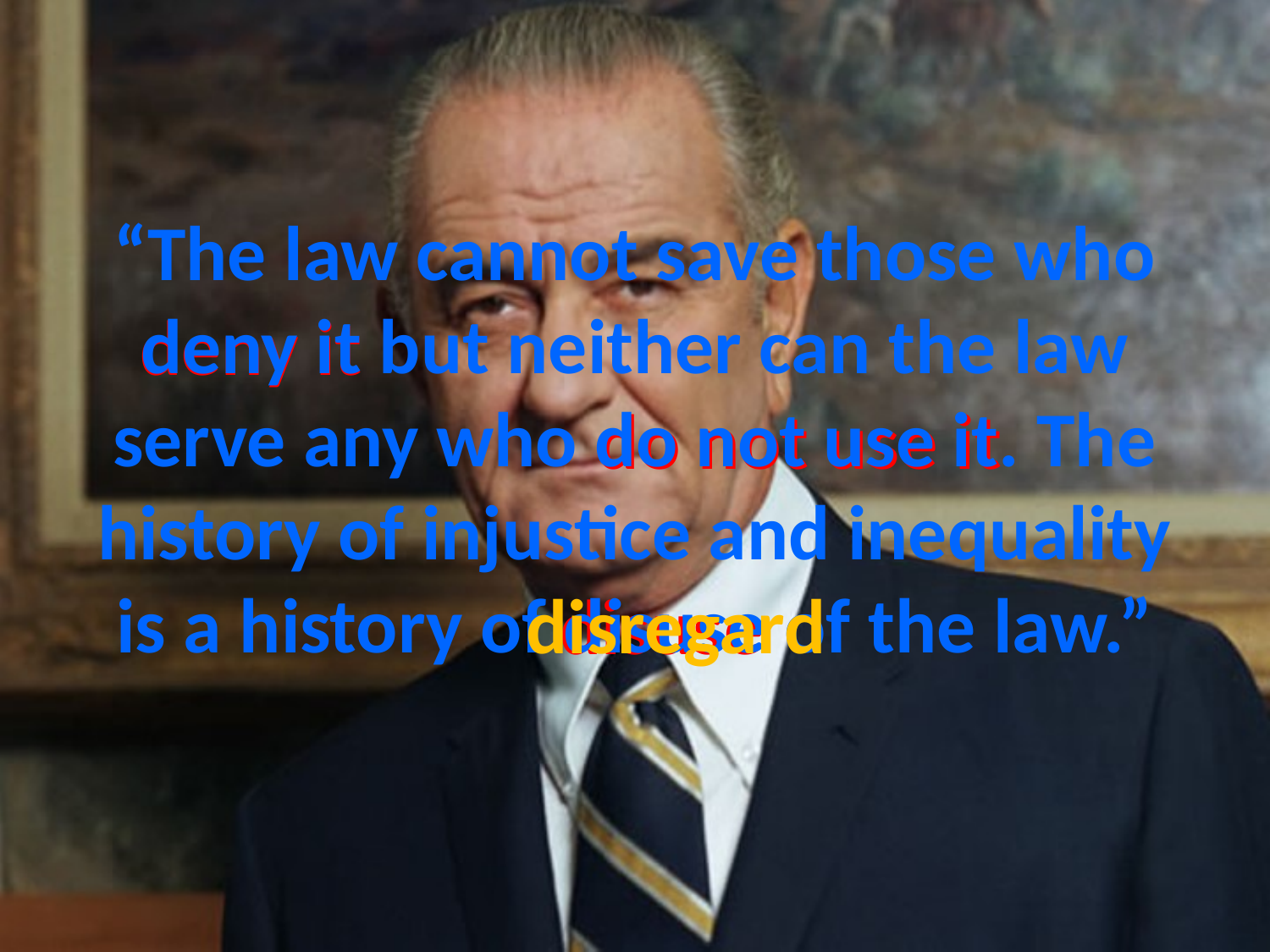

# “The law cannot save those who deny it but neither can the law serve any who do not use it. The history of injustice and inequality is a history of disuse of the law.”
deny it
do not use it
disregard
disuse